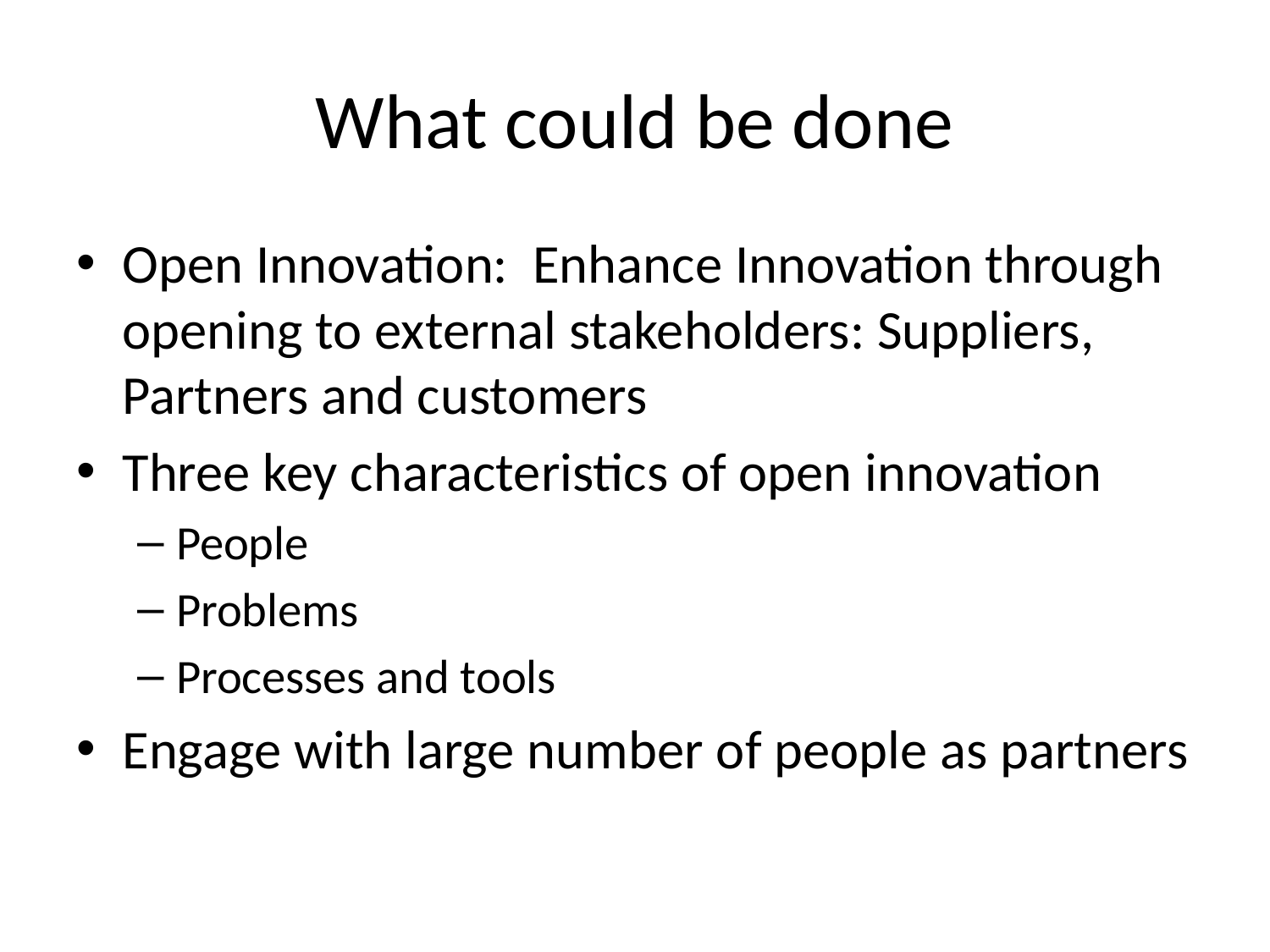

# What could be done
Open Innovation:  Enhance Innovation through opening to external stakeholders: Suppliers, Partners and customers
Three key characteristics of open innovation
People
Problems
Processes and tools
Engage with large number of people as partners